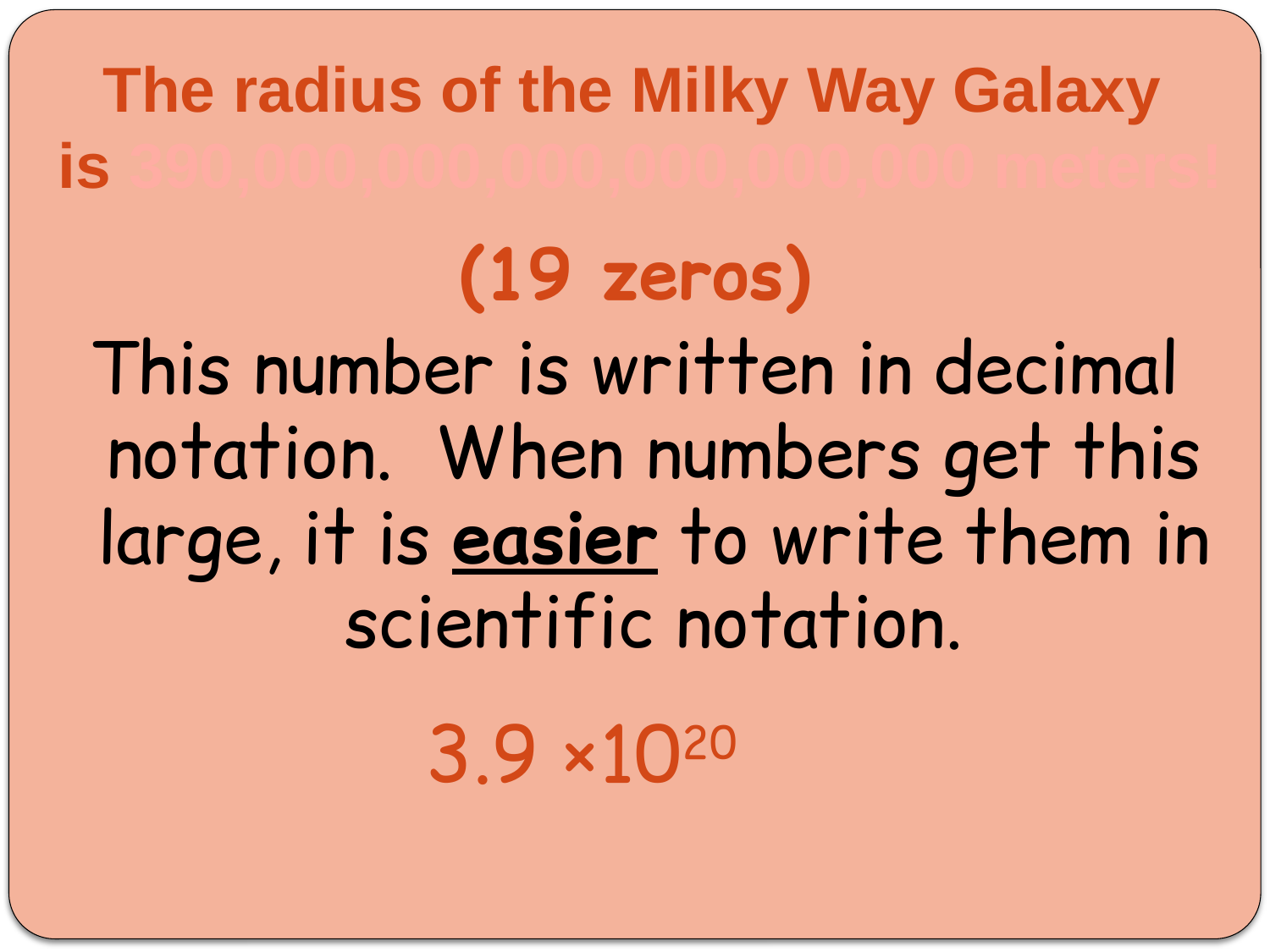

The radius of the Milky Way Galaxy
is 390,000,000,000,000,000,000 meters!

(19 zeros)
This number is written in decimal notation.  When numbers get this large, it is easier to write them in scientific notation.
3.9 ×1020